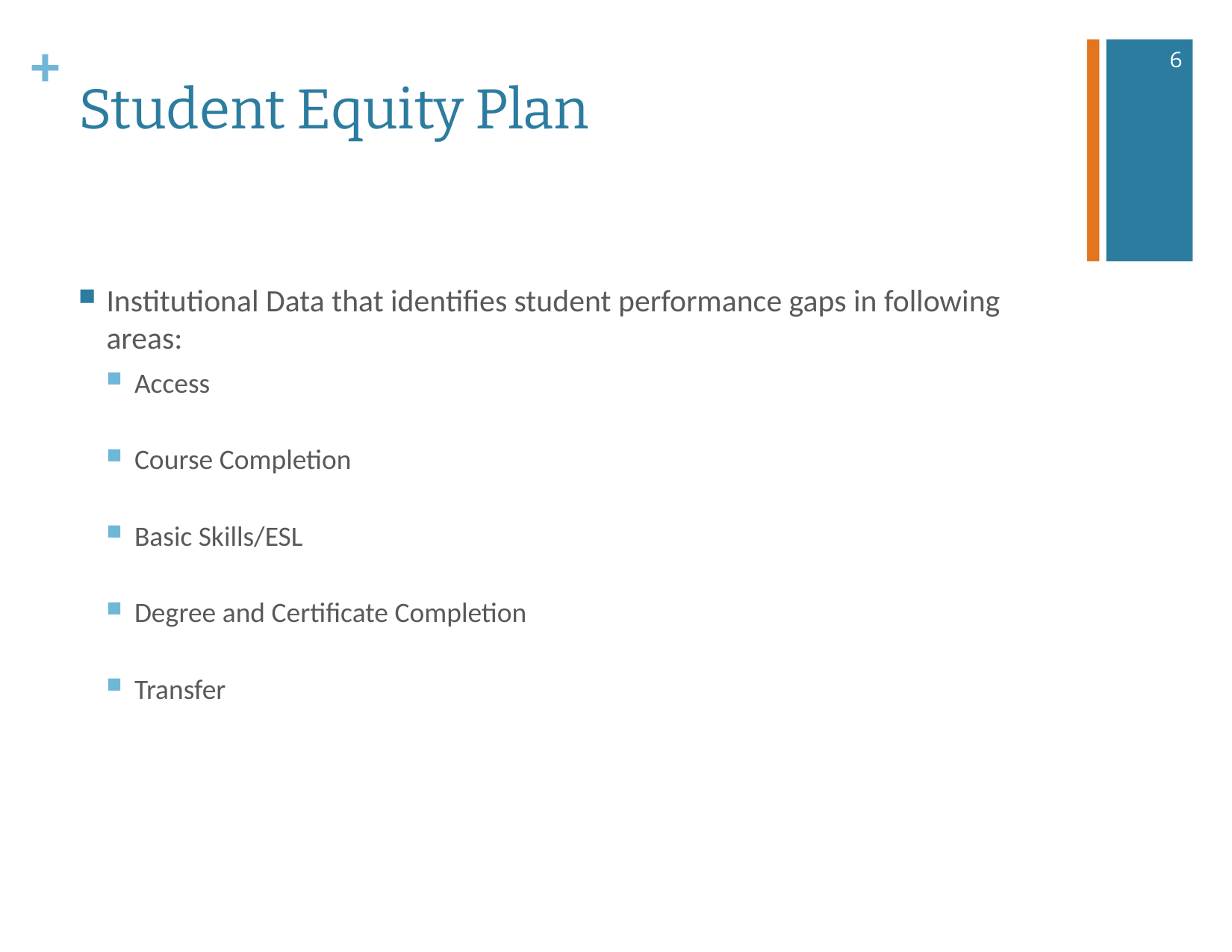

6
# Student Equity Plan
Institutional Data that identifies student performance gaps in following areas:
Access
Course Completion
Basic Skills/ESL
Degree and Certificate Completion
Transfer